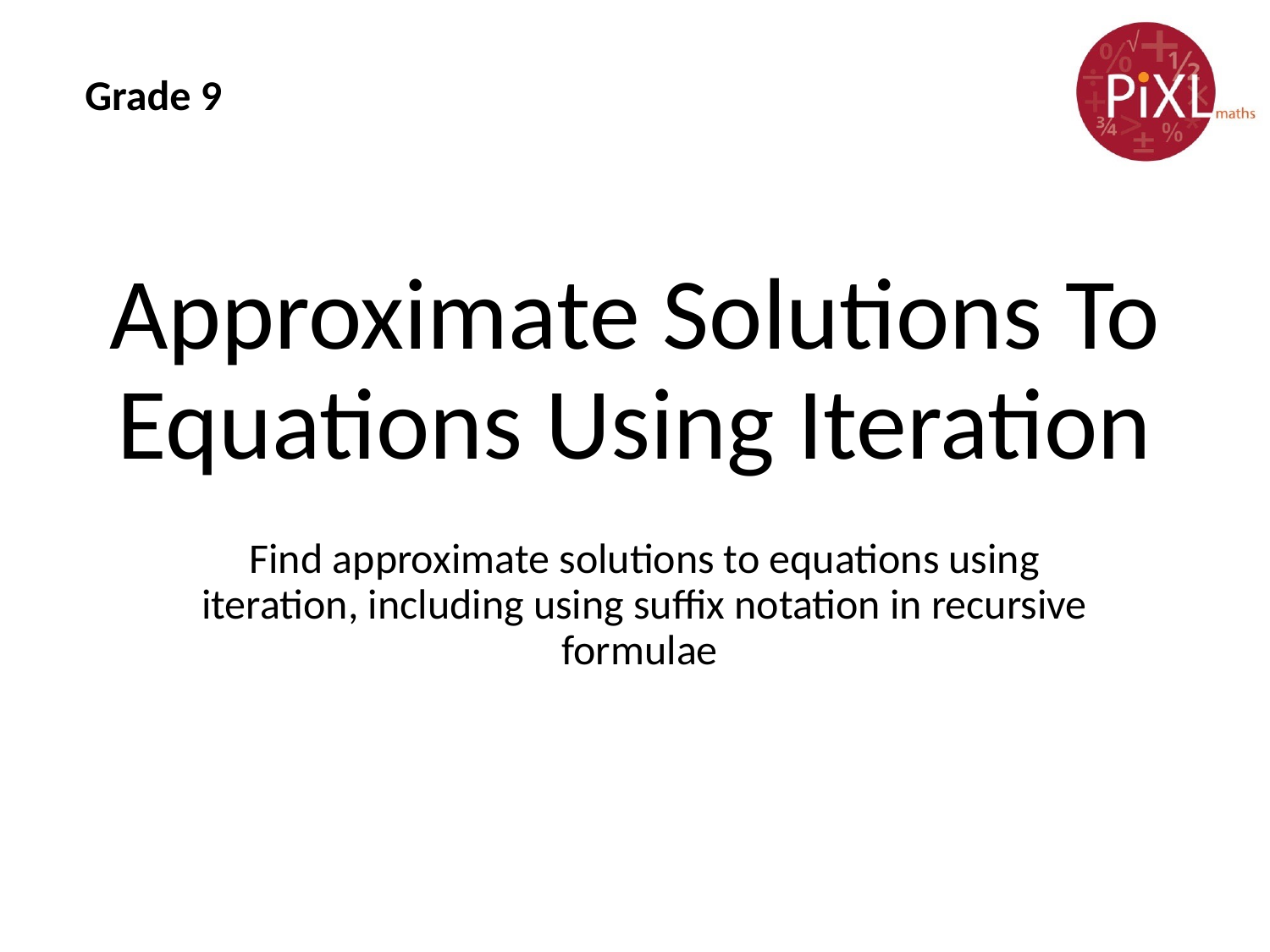

Grade 9
# Approximate Solutions To Equations Using Iteration
Find approximate solutions to equations using iteration, including using suffix notation in recursive formulae